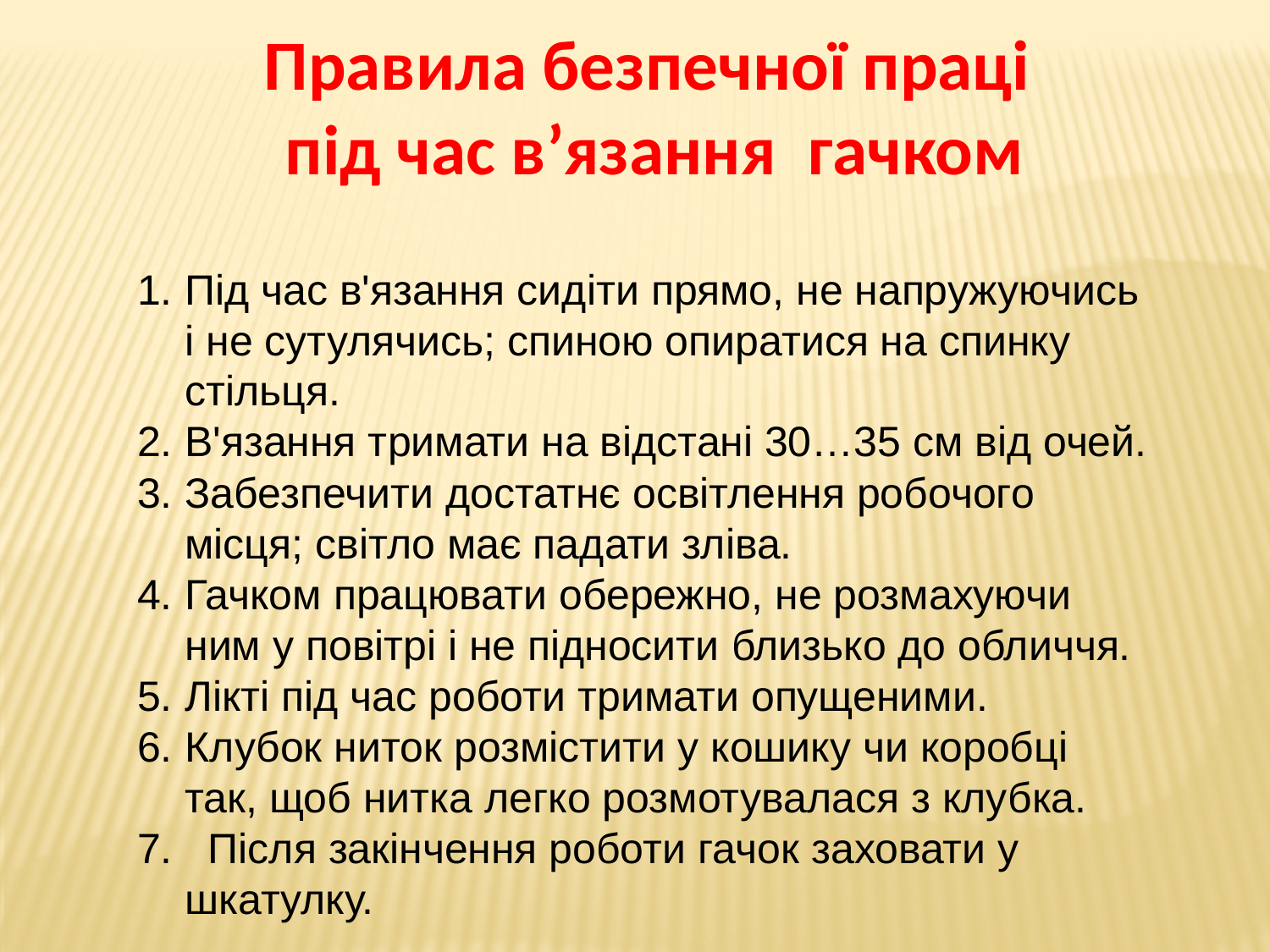

Правила безпечної праці
під час в’язання  гачком
Під час в'язання сидіти прямо, не напружуючись і не сутулячись; спиною опиратися на спинку стільця.
В'язання тримати на відстані 30…35 см від очей.
Забезпечити достатнє освітлення робочого місця; світло має падати зліва.
Гачком працювати обережно, не розмахуючи ним у повітрі і не підносити близько до обличчя.
Лікті під час роботи тримати опущеними.
Клубок ниток розмістити у кошику чи коробці так, щоб нитка легко розмотувалася з клубка.
7.   Після закінчення роботи гачок заховати у шкатулку.